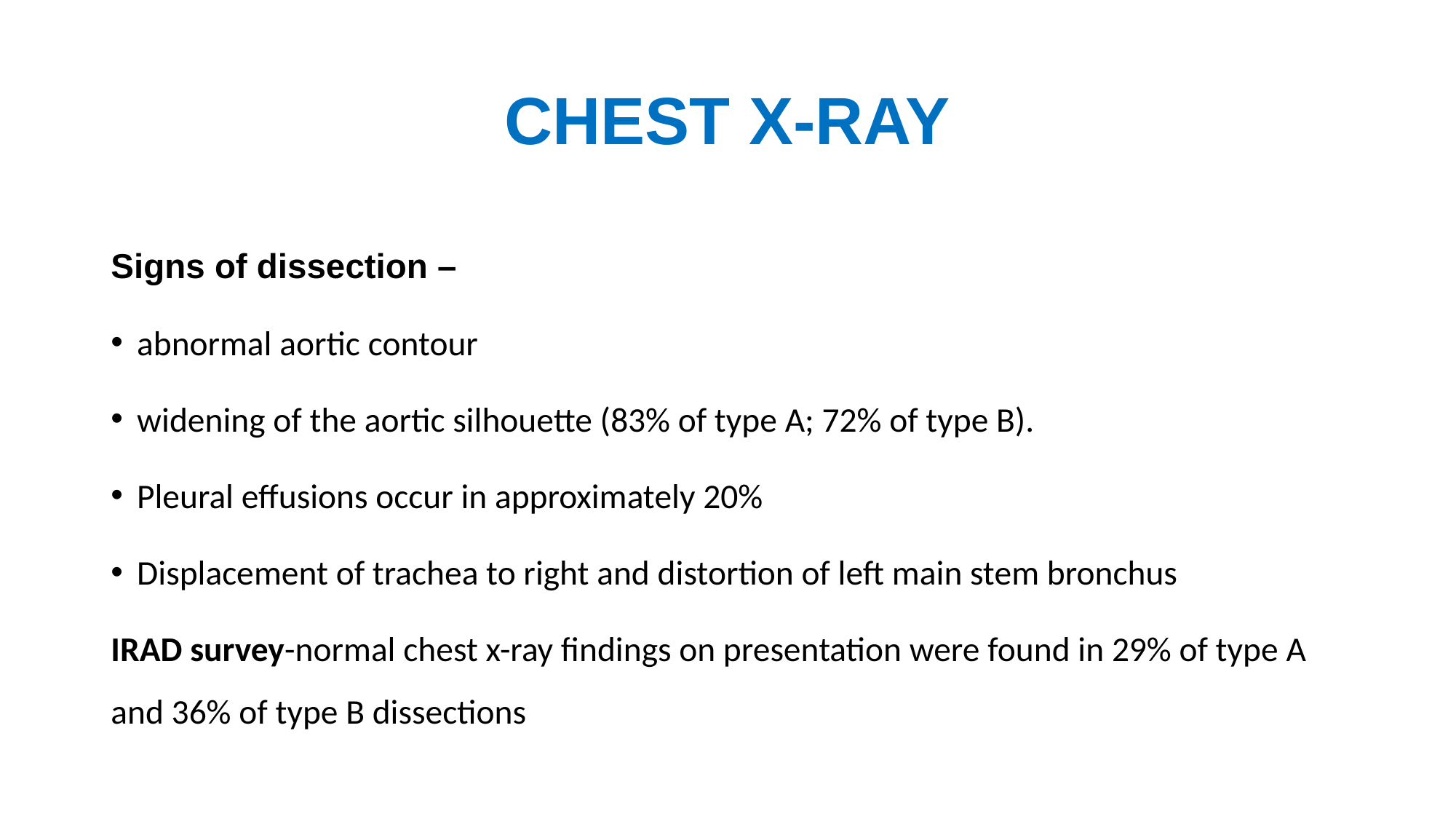

# CHEST X-RAY
Signs of dissection –
abnormal aortic contour
widening of the aortic silhouette (83% of type A; 72% of type B).
Pleural effusions occur in approximately 20%
Displacement of trachea to right and distortion of left main stem bronchus
IRAD survey-normal chest x-ray findings on presentation were found in 29% of type A and 36% of type B dissections